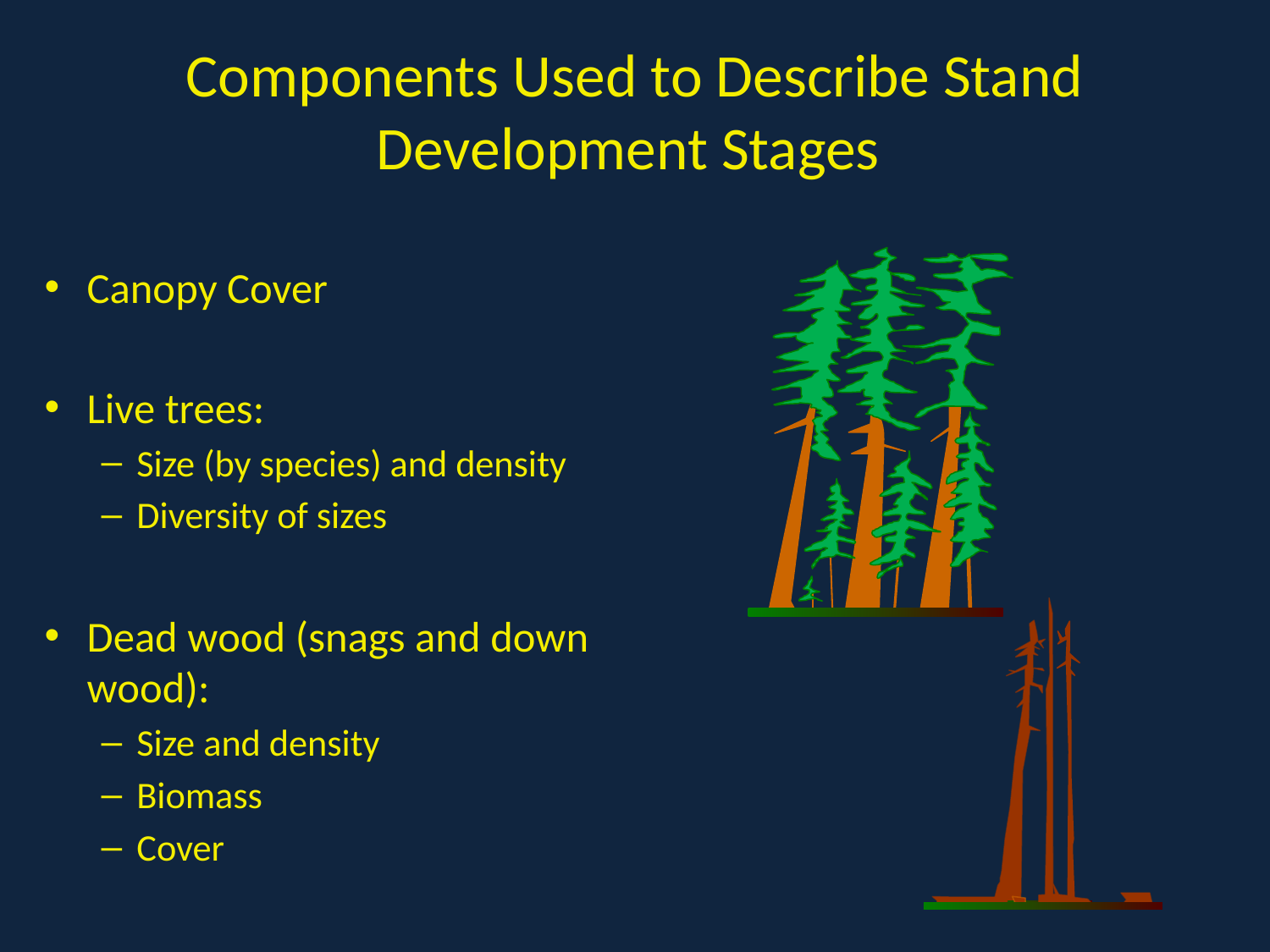

# Components Used to Describe Stand Development Stages

Canopy Cover

Live trees:
Size (by species) and density
Diversity of sizes

Dead wood (snags and down wood):
Size and density
Biomass
Cover